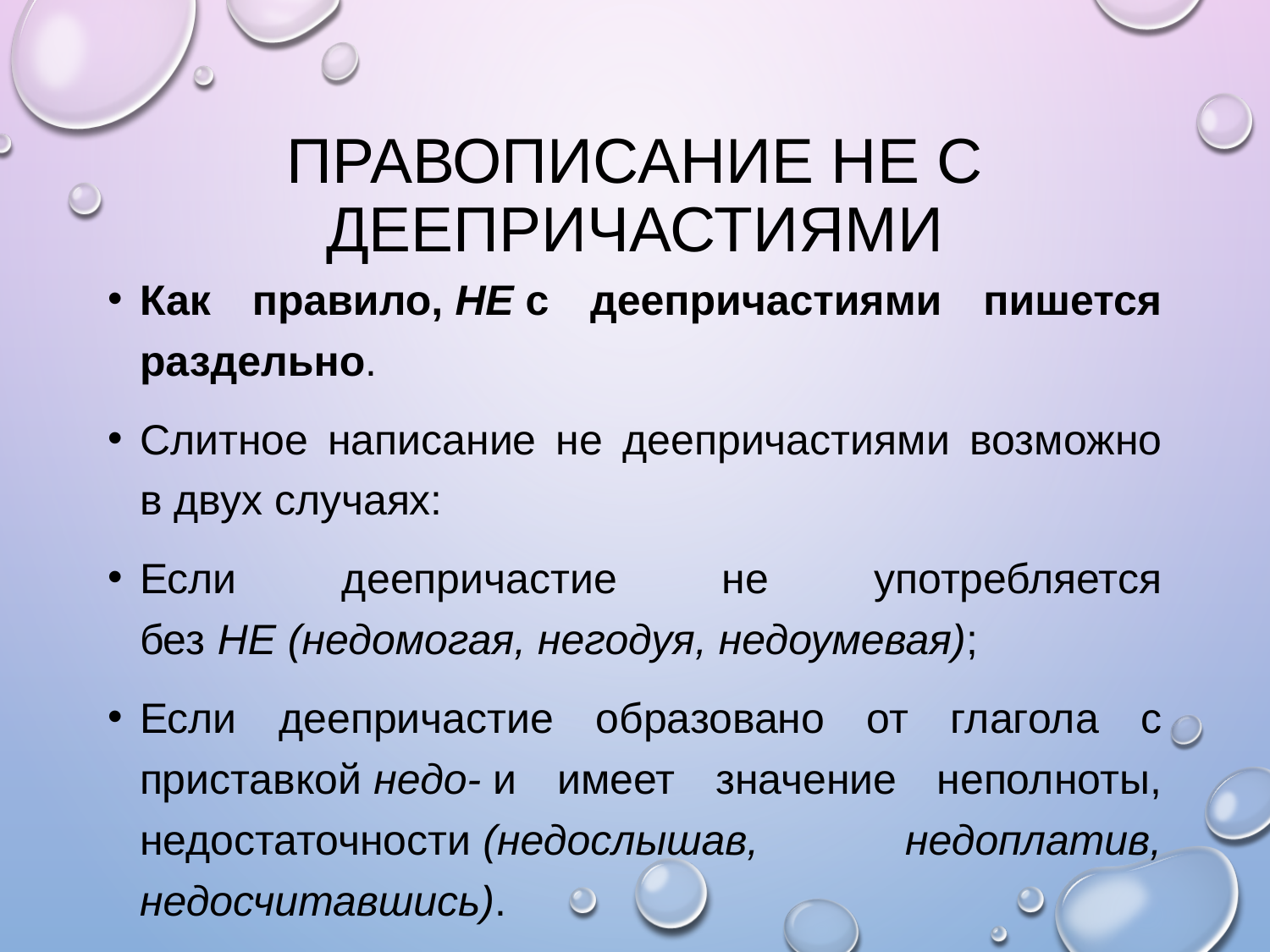

# Правописание НЕ с деепричастиями
Как правило, НЕ с деепричастиями пишется раздельно.
Слитное написание не деепричастиями возможно в двух случаях:
Если деепричастие не употребляется без НЕ (недомогая, негодуя, недоумевая);
Если деепричастие образовано от глагола с приставкой недо- и имеет значение неполноты, недостаточности (недослышав, недоплатив, недосчитавшись).